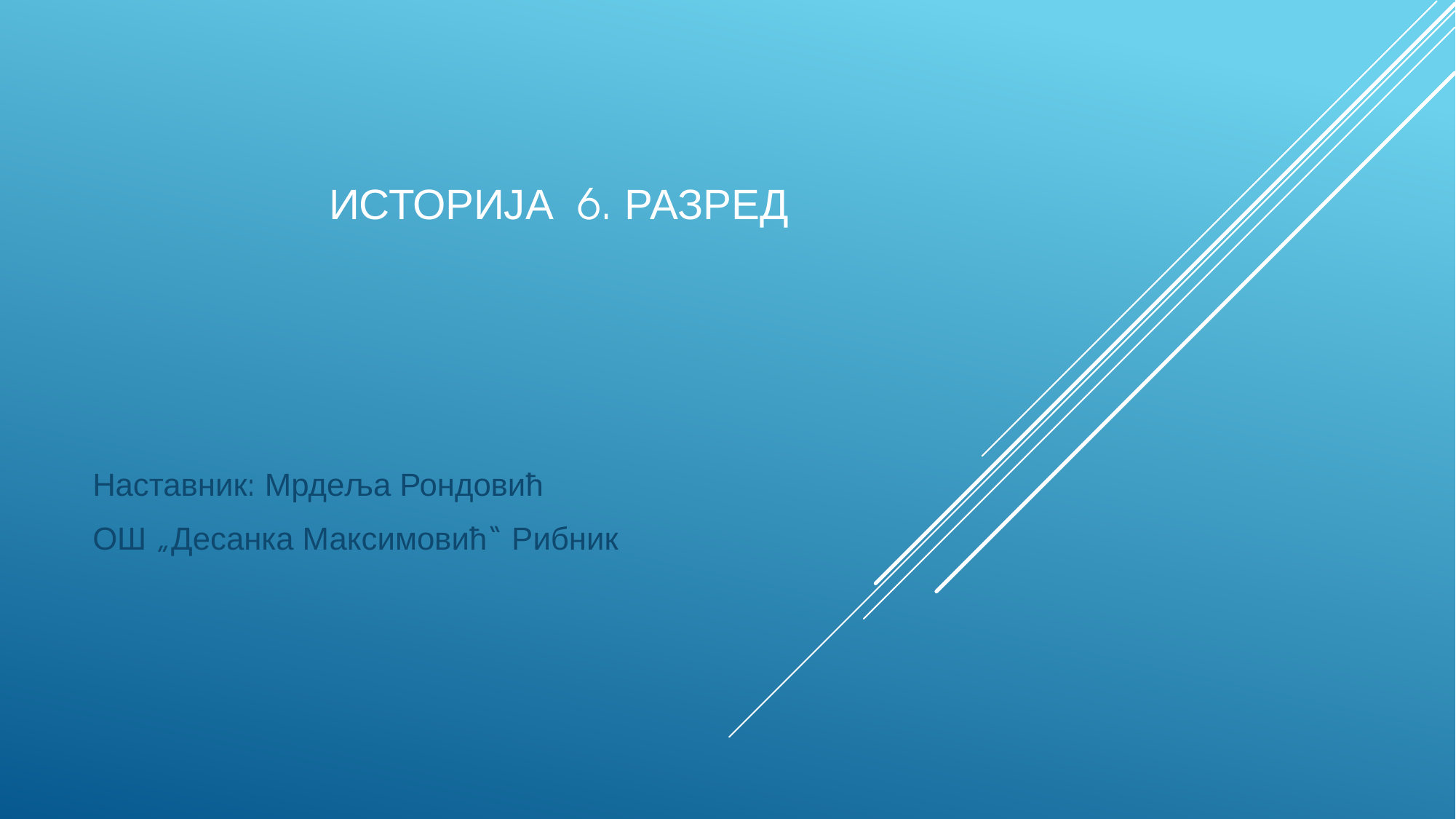

# историја  6. разред
Наставник: Мрдеља Рондовић
ОШ „Десанка Максимовић“ Рибник